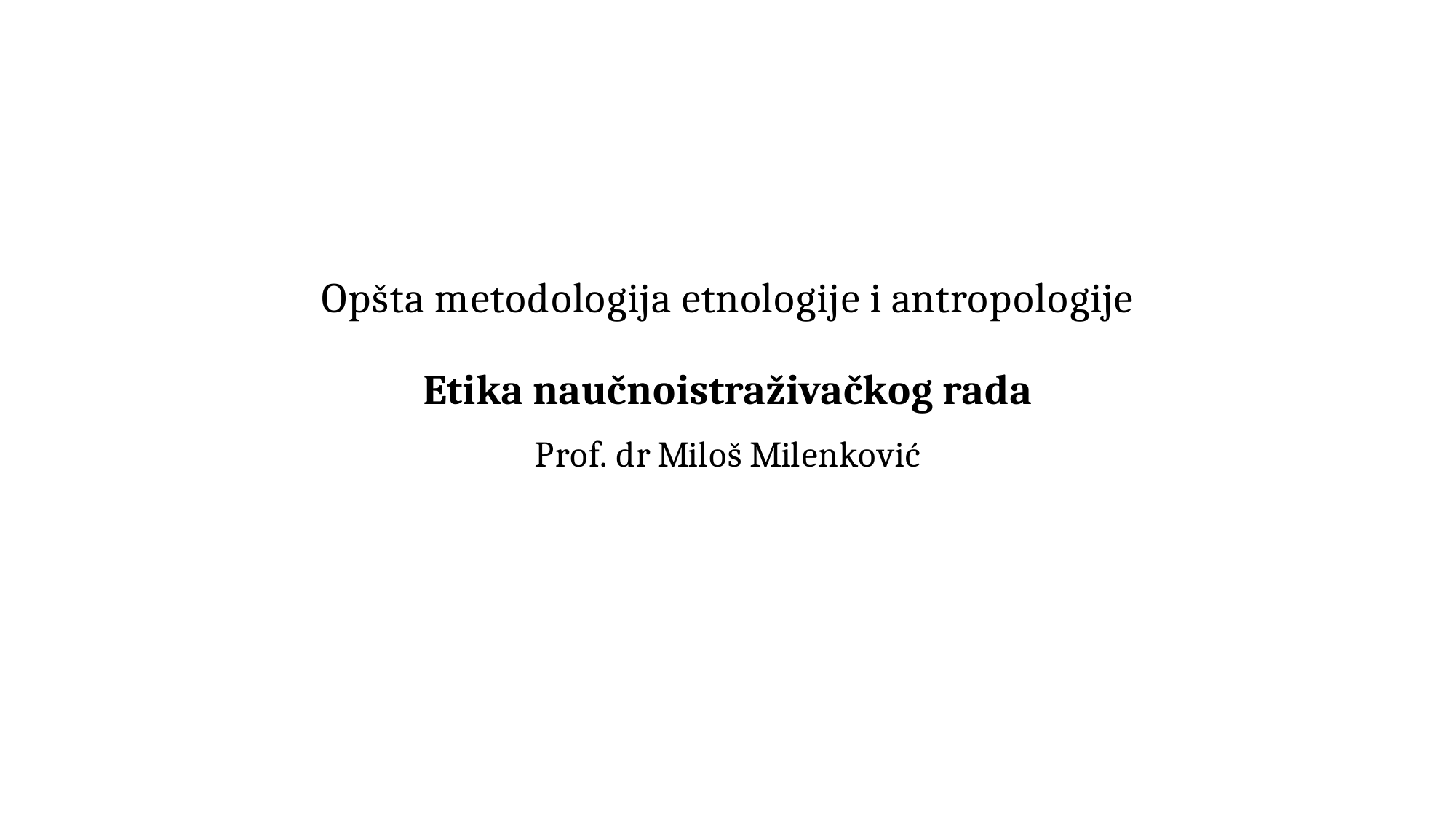

# Opšta metodologija etnologije i antropologije Etika naučnoistraživačkog rada
Prof. dr Miloš Milenković